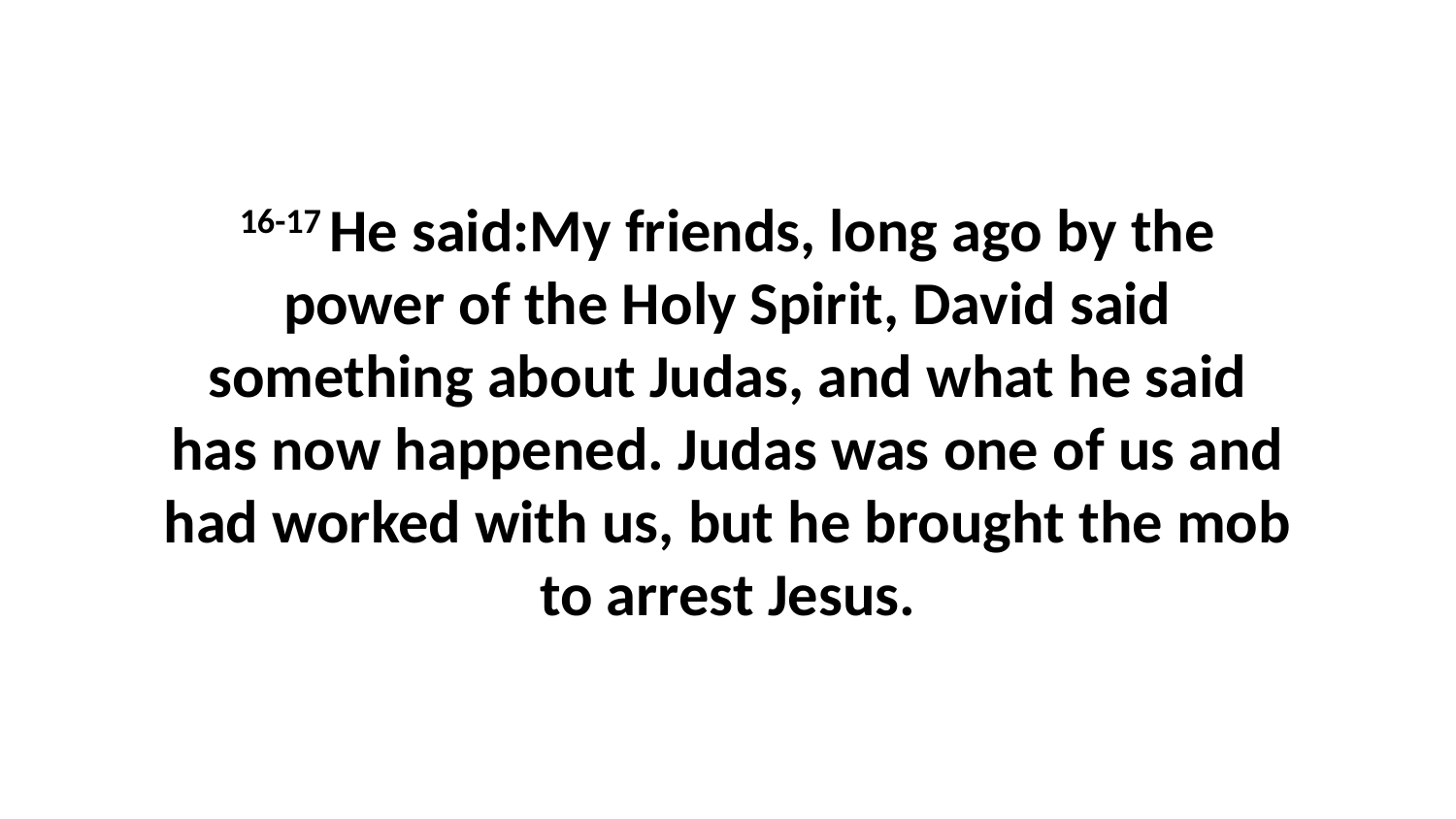

16-17 He said:My friends, long ago by the power of the Holy Spirit, David said something about Judas, and what he said has now happened. Judas was one of us and had worked with us, but he brought the mob to arrest Jesus.